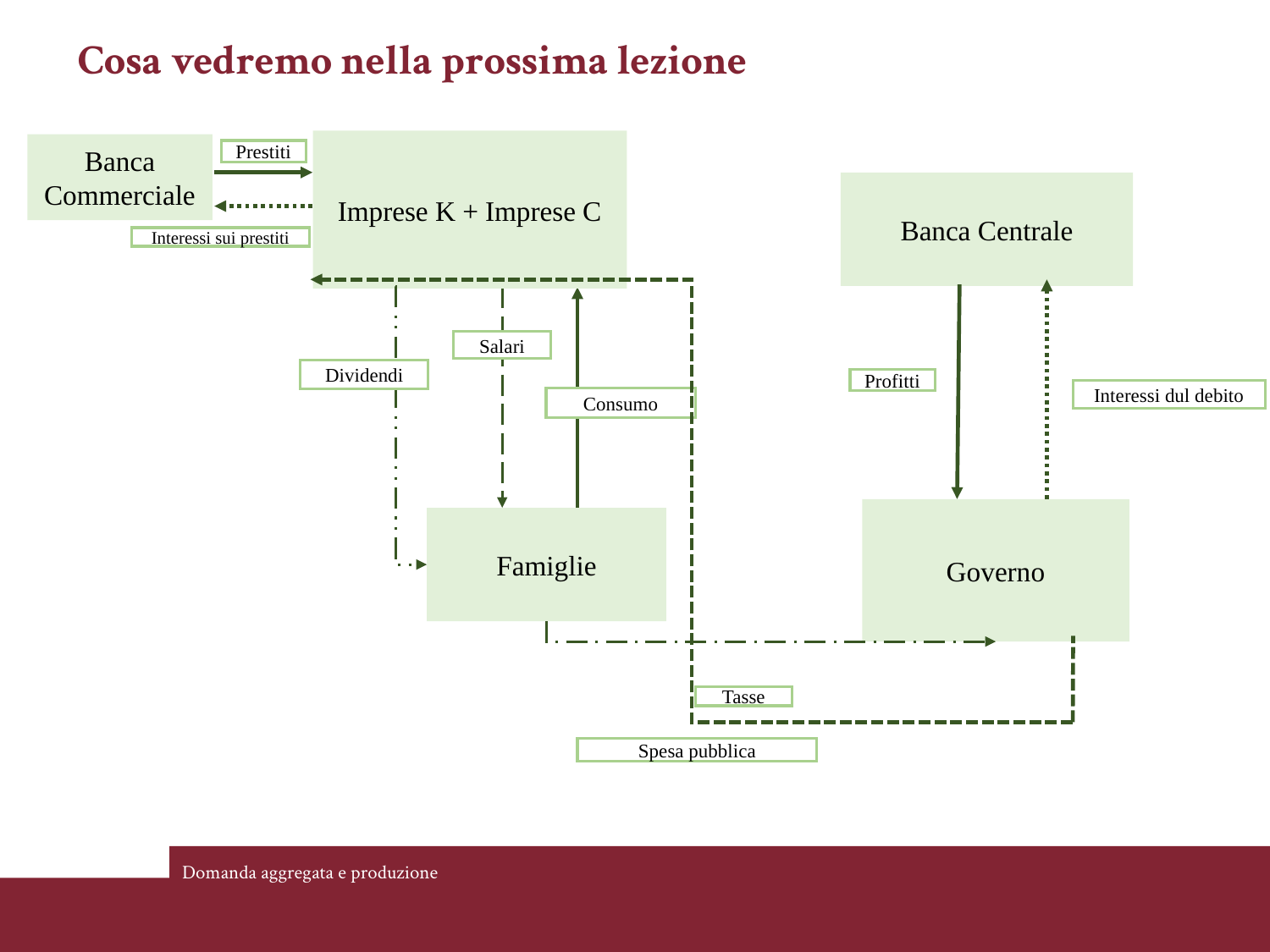

# Cosa vedremo nella prossima lezione

Imprese K + Imprese C
Banca Commerciale
Prestiti
Banca Centrale
Interessi sui prestiti

Salari
Dividendi
Profitti
Interessi dul debito
Consumo
Governo
Famiglie
Tasse
Spesa pubblica
Domanda aggregata e produzione